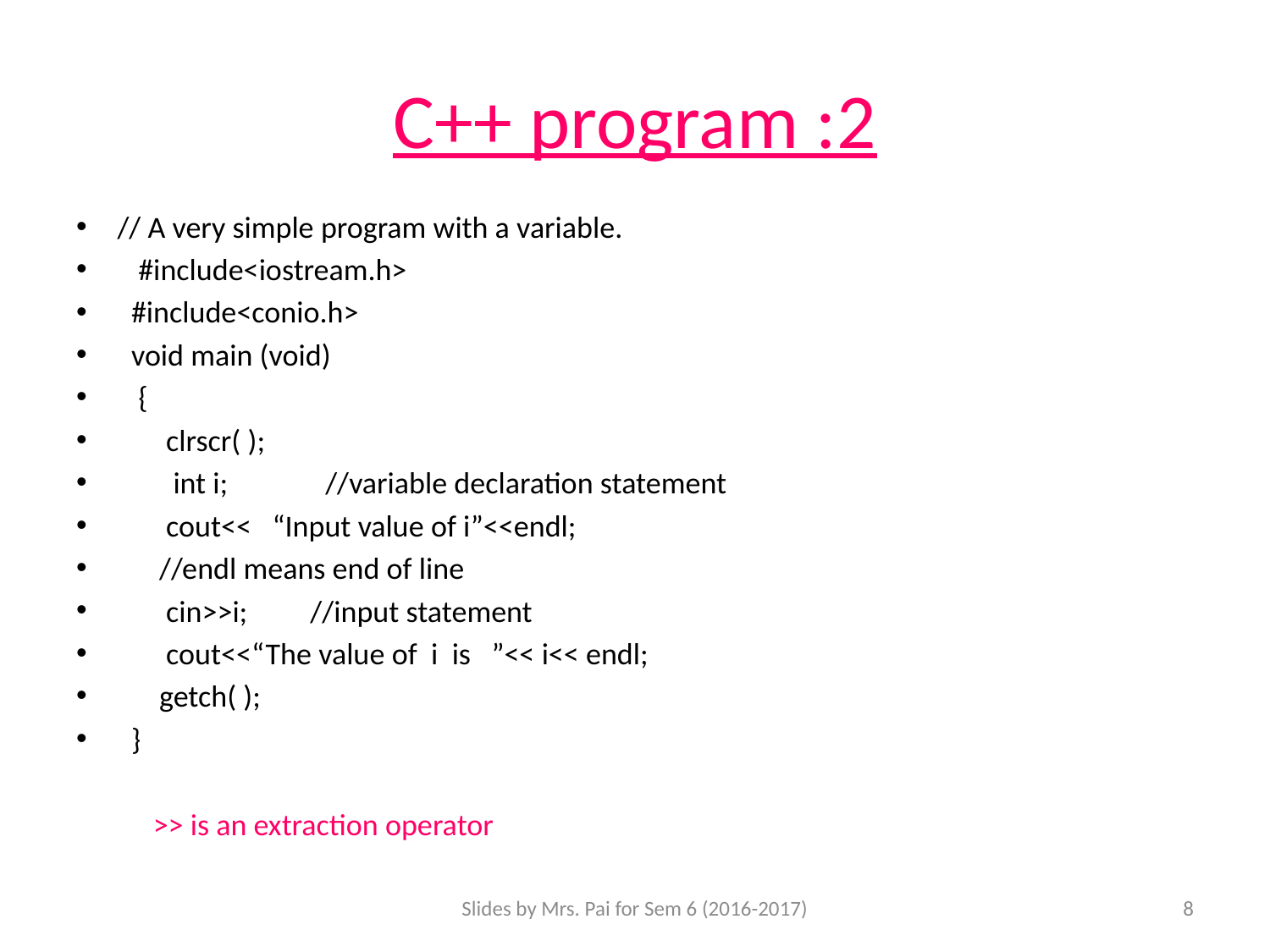

# C++ program :2
// A very simple program with a variable.
   #include<iostream.h>
  #include<conio.h>
  void main (void)
   {
       clrscr( );
        int i;              //variable declaration statement
       cout<<   “Input value of i”<<endl;
      //endl means end of line
       cin>>i;         //input statement
       cout<<“The value of  i  is   ”<< i<< endl;
      getch( );
  }

           >> is an extraction operator
Slides by Mrs. Pai for Sem 6 (2016-2017)
8